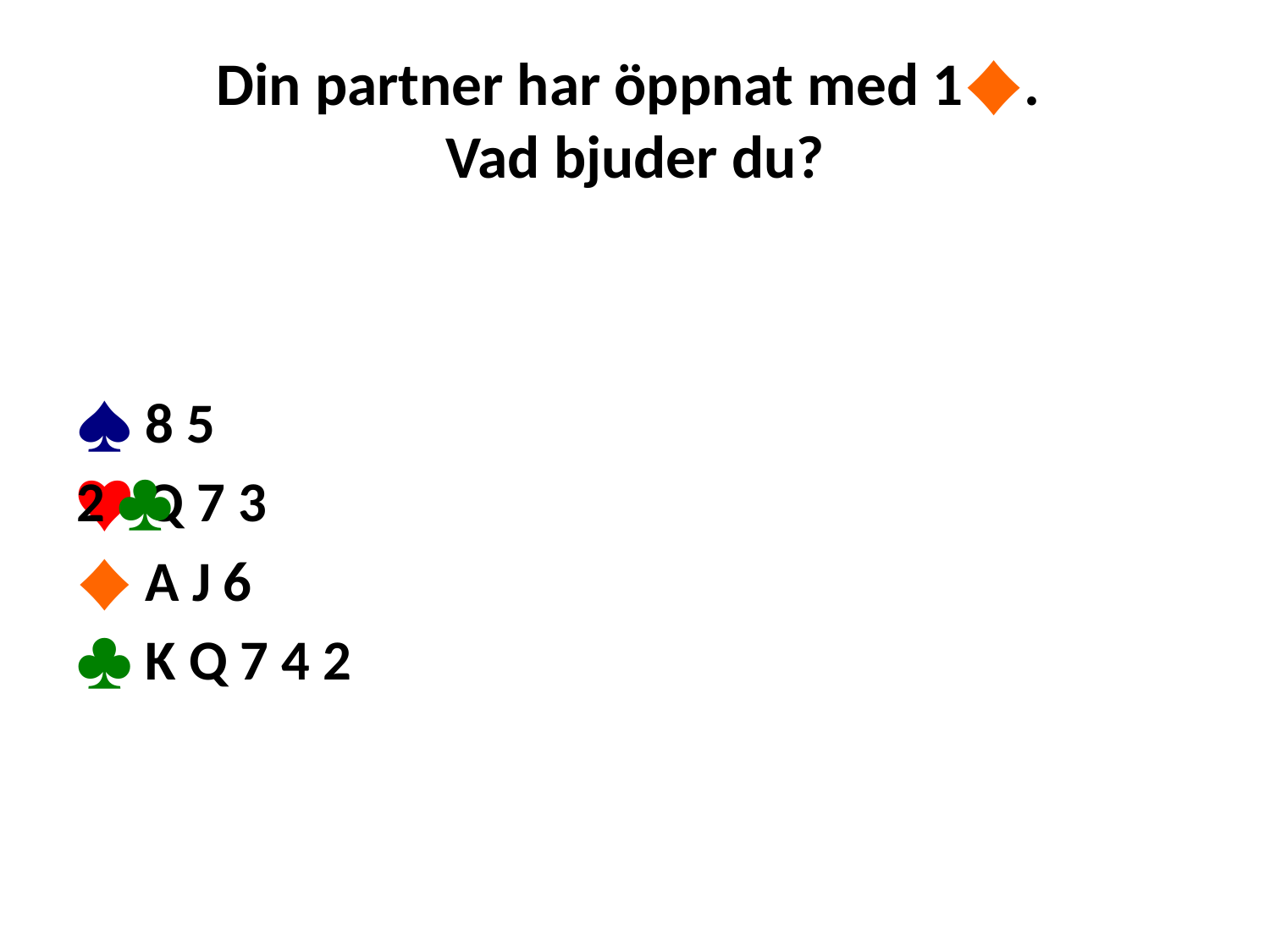

# Din partner har öppnat med 1♦. Vad bjuder du?

♠ 8 5
♥ Q 7 3
♦ A J 6
♣ K Q 7 4 2

2 ♣